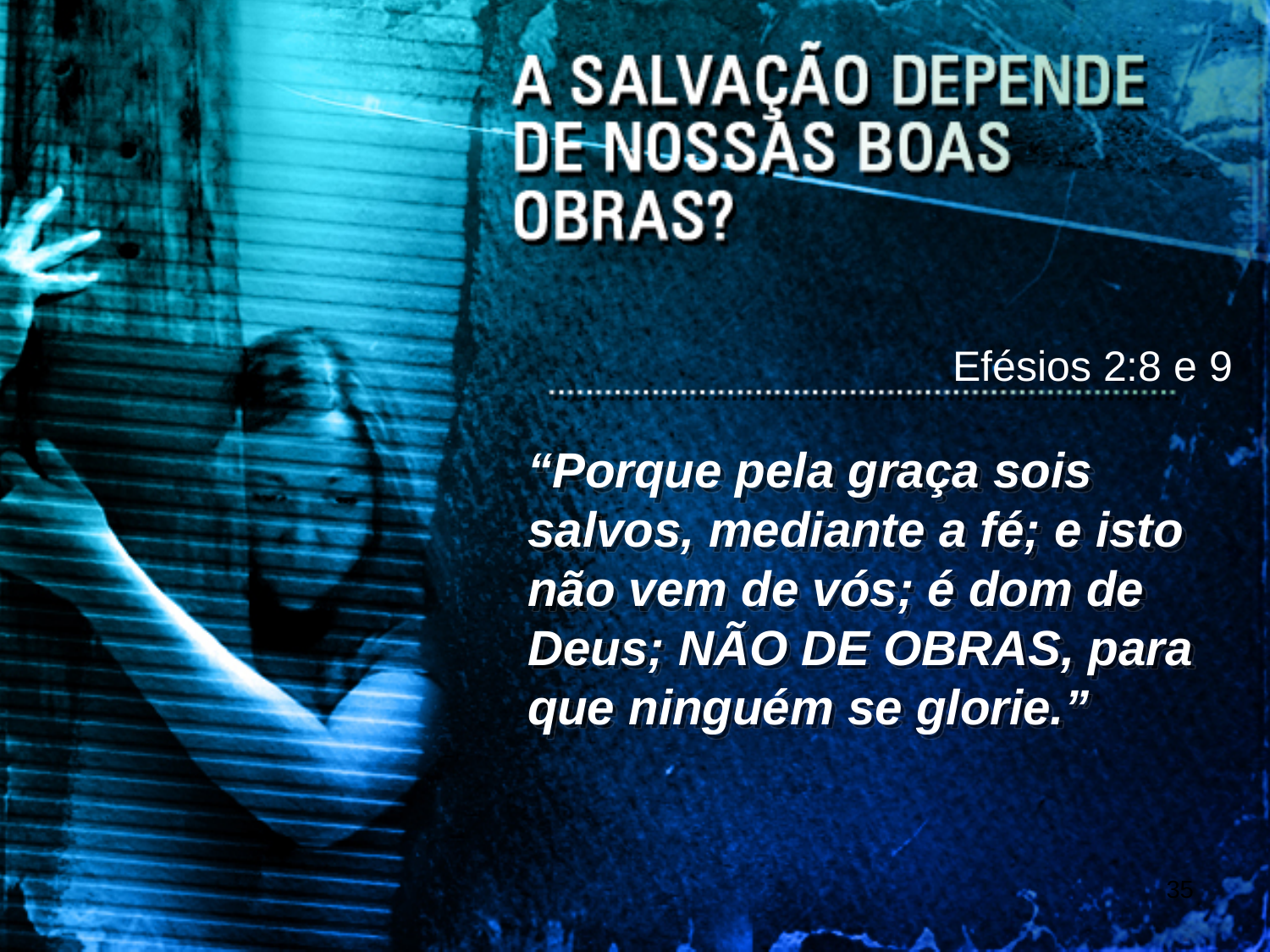

Efésios 2:8 e 9
“Porque pela graça sois salvos, mediante a fé; e isto não vem de vós; é dom de Deus; NÃO DE OBRAS, para que ninguém se glorie.”
35